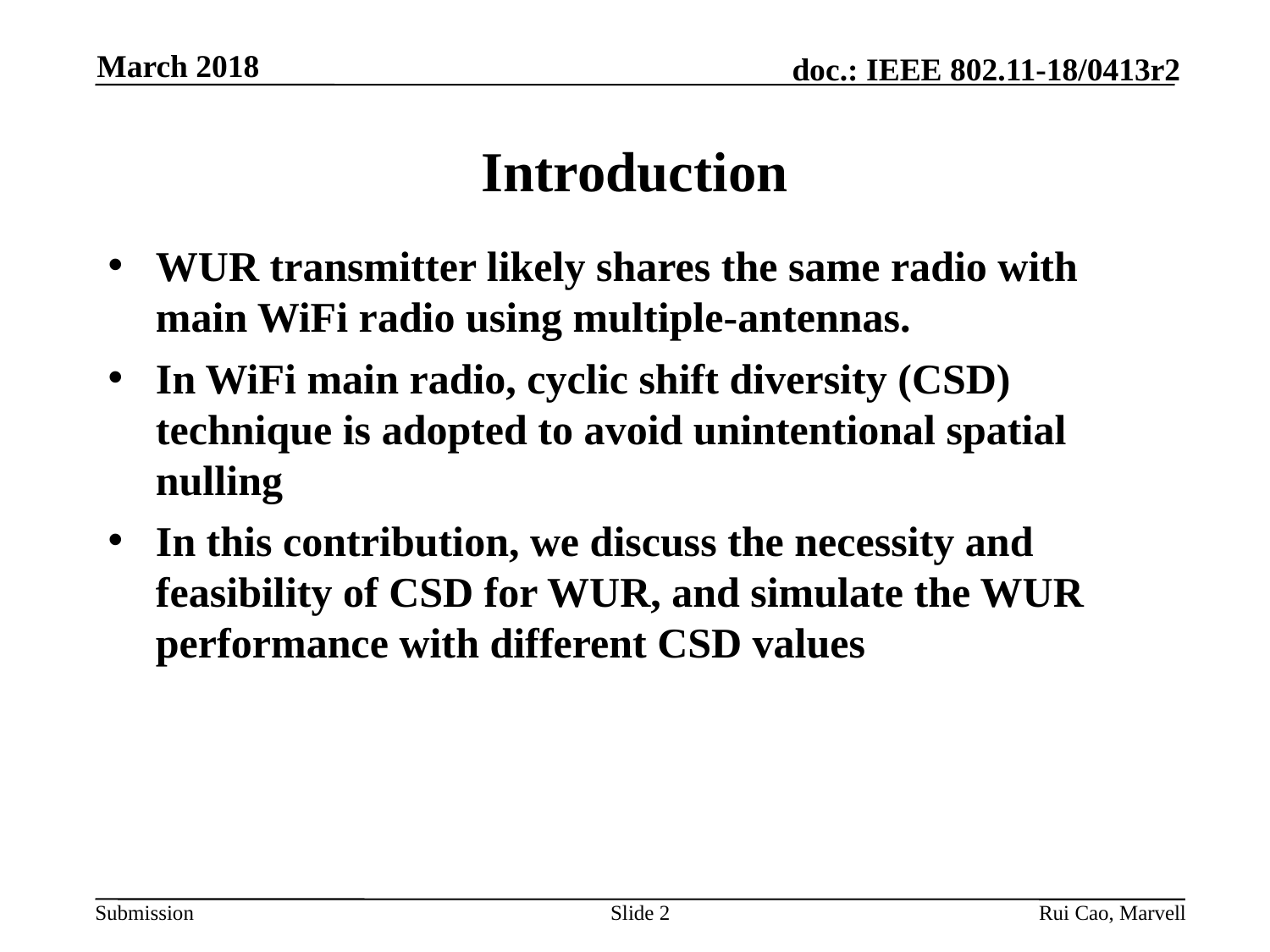

March 2018
# Introduction
WUR transmitter likely shares the same radio with main WiFi radio using multiple-antennas.
In WiFi main radio, cyclic shift diversity (CSD) technique is adopted to avoid unintentional spatial nulling
In this contribution, we discuss the necessity and feasibility of CSD for WUR, and simulate the WUR performance with different CSD values
Slide 2
Rui Cao, Marvell